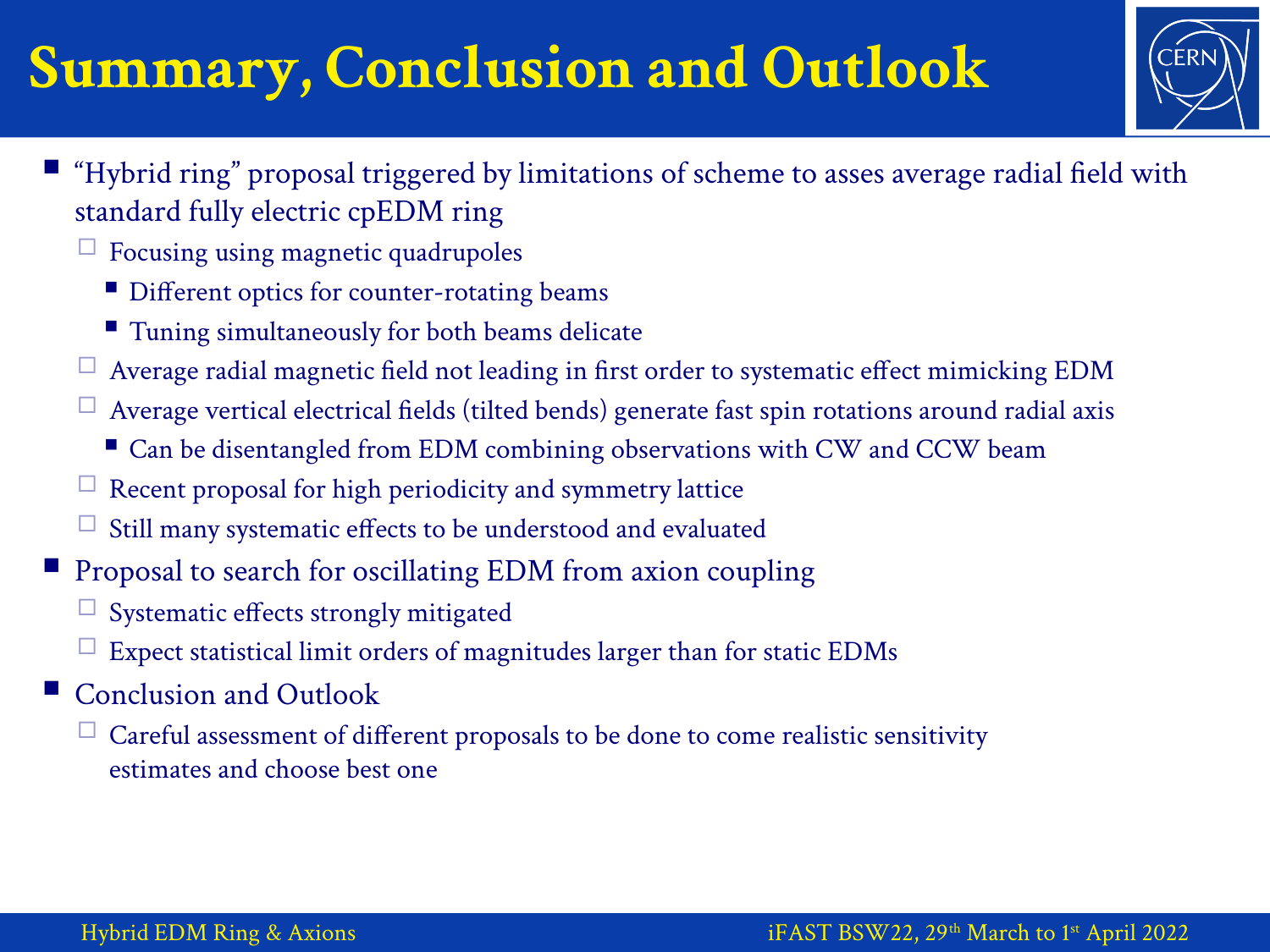

# Summary, Conclusion and Outlook
“Hybrid ring” proposal triggered by limitations of scheme to asses average radial field with standard fully electric cpEDM ring
Focusing using magnetic quadrupoles
Different optics for counter-rotating beams
Tuning simultaneously for both beams delicate
Average radial magnetic field not leading in first order to systematic effect mimicking EDM
Average vertical electrical fields (tilted bends) generate fast spin rotations around radial axis
Can be disentangled from EDM combining observations with CW and CCW beam
Recent proposal for high periodicity and symmetry lattice
Still many systematic effects to be understood and evaluated
Proposal to search for oscillating EDM from axion coupling
Systematic effects strongly mitigated
Expect statistical limit orders of magnitudes larger than for static EDMs
Conclusion and Outlook
Careful assessment of different proposals to be done to come realistic sensitivity
estimates and choose best one
Hybrid EDM Ring & Axions                                                                           iFAST BSW22, 29th March to 1st April 2022